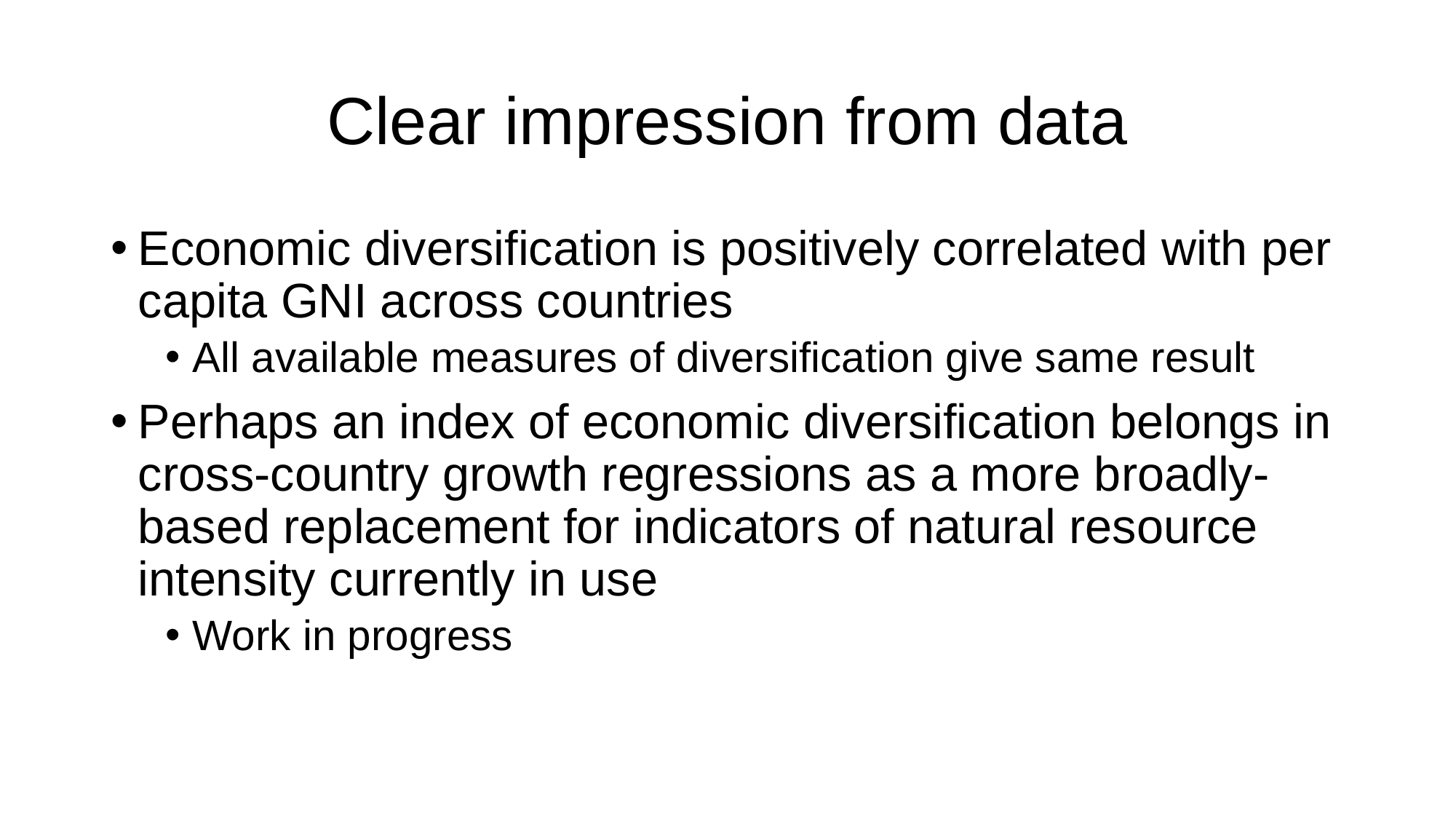

# Clear impression from data
Economic diversification is positively correlated with per capita GNI across countries
All available measures of diversification give same result
Perhaps an index of economic diversification belongs in cross-country growth regressions as a more broadly-based replacement for indicators of natural resource intensity currently in use
Work in progress